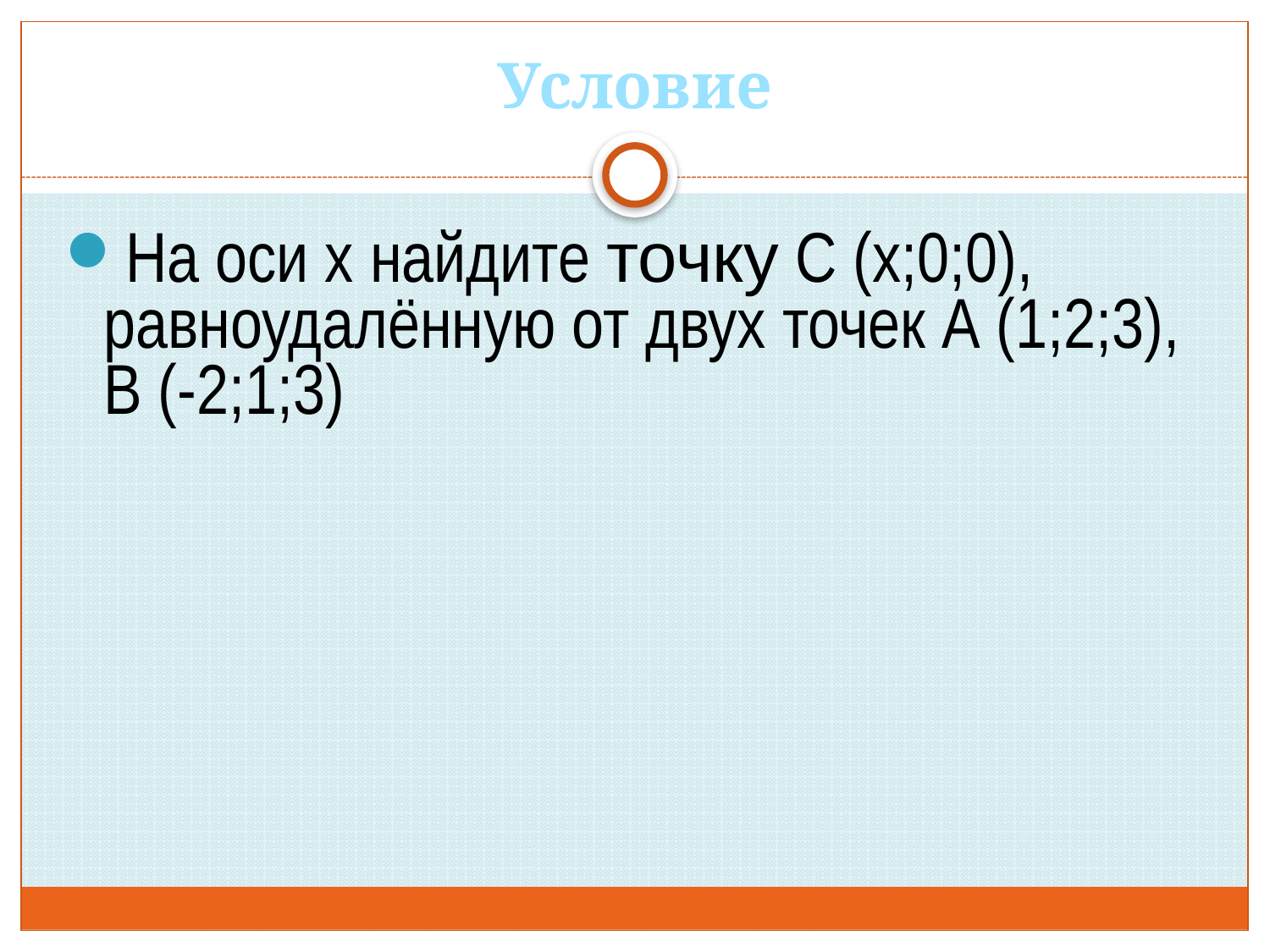

# Условие
На оси х найдите точку С (х;0;0), равноудалённую от двух точек А (1;2;3), В (-2;1;3)